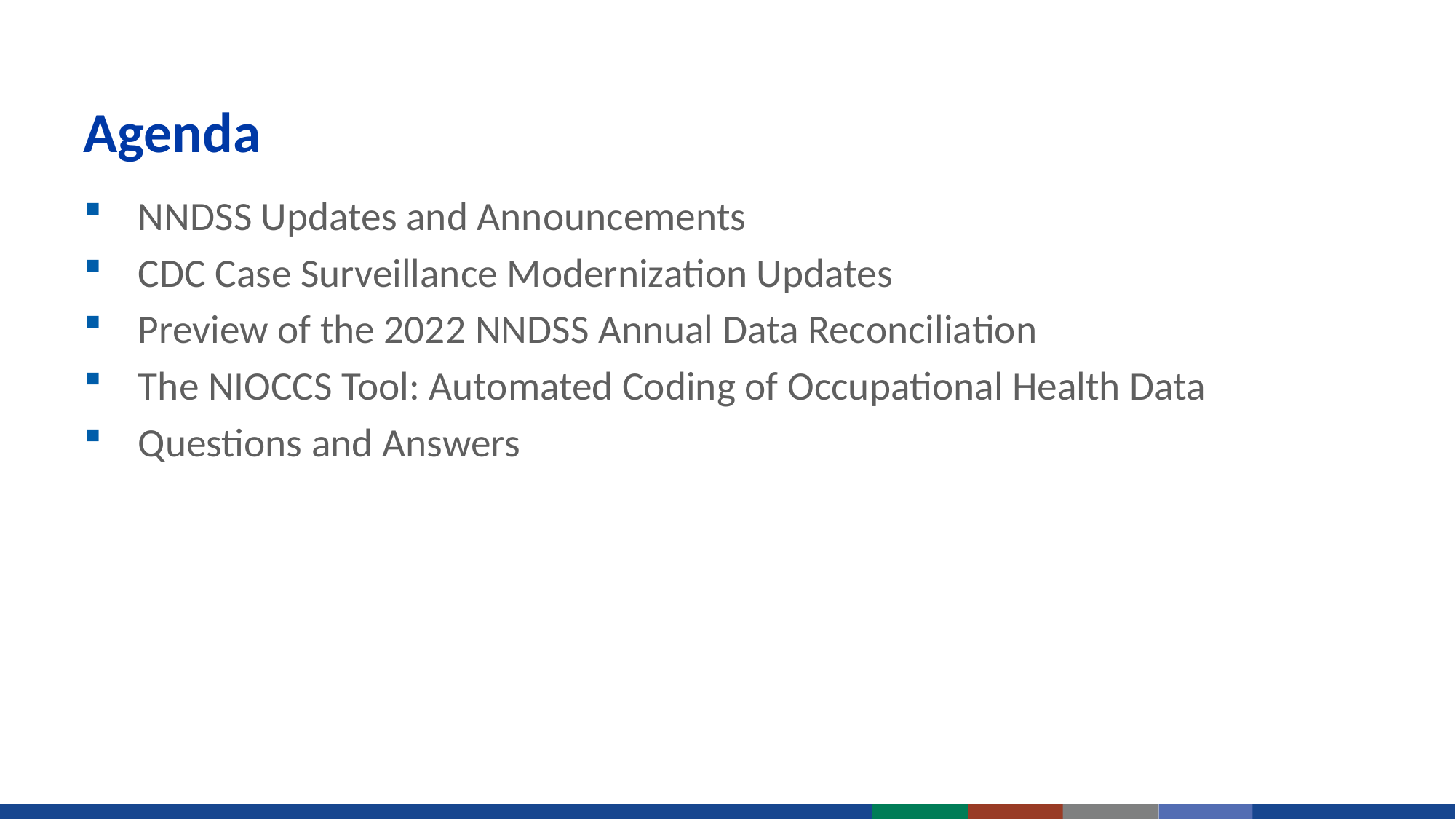

# Agenda
NNDSS Updates and Announcements
CDC Case Surveillance Modernization Updates
Preview of the 2022 NNDSS Annual Data Reconciliation
The NIOCCS Tool: Automated Coding of Occupational Health Data
Questions and Answers